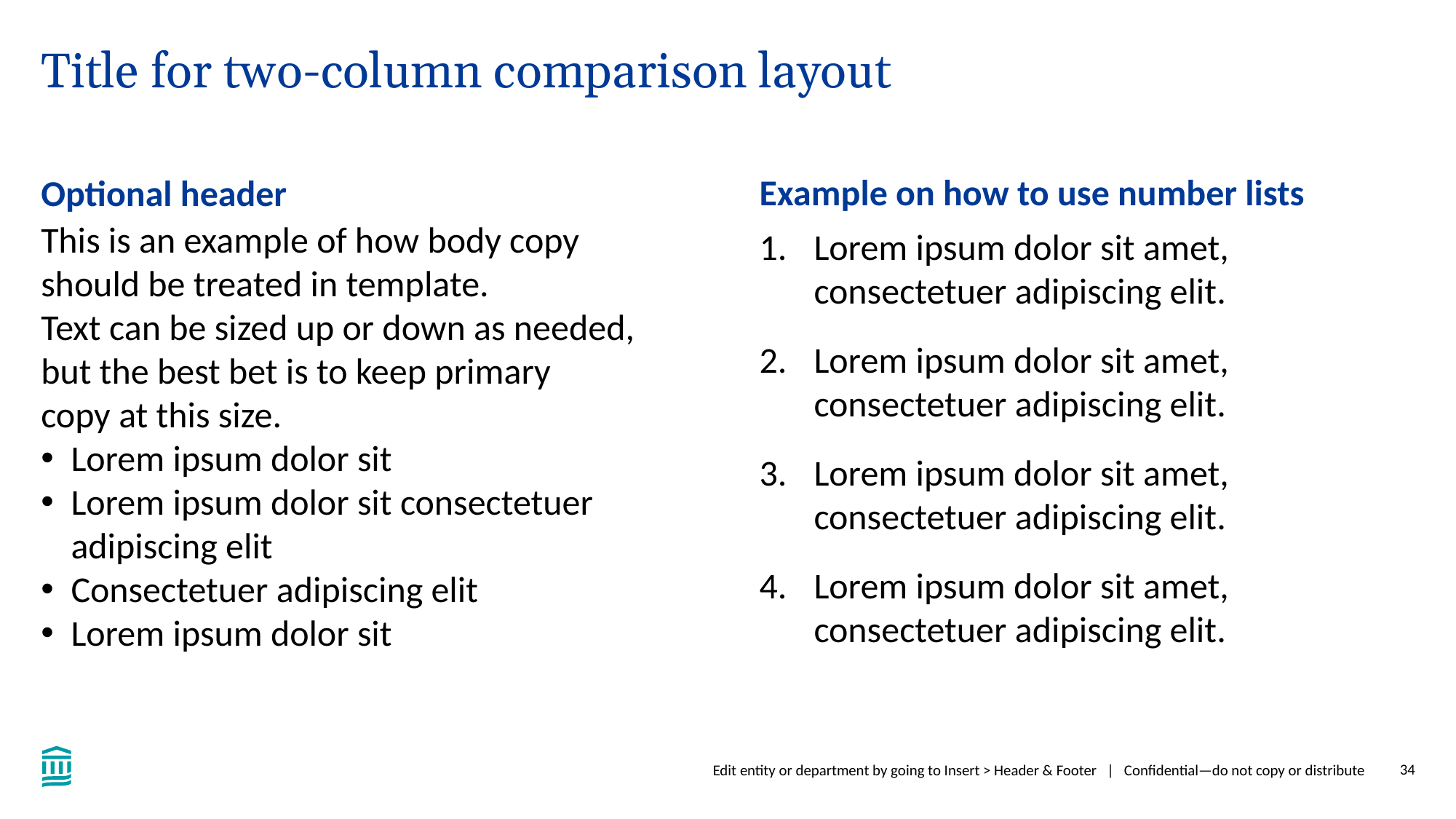

# Title for two-column comparison layout
Example on how to use number lists
Optional header
This is an example of how body copy should be treated in template.
Text can be sized up or down as needed, but the best bet is to keep primary
copy at this size.
Lorem ipsum dolor sit
Lorem ipsum dolor sit consectetuer adipiscing elit
Consectetuer adipiscing elit
Lorem ipsum dolor sit

Lorem ipsum dolor sit amet, consectetuer adipiscing elit.

Lorem ipsum dolor sit amet, consectetuer adipiscing elit.

Lorem ipsum dolor sit amet, consectetuer adipiscing elit.

Lorem ipsum dolor sit amet, consectetuer adipiscing elit.

Edit entity or department by going to Insert > Header & Footer   |   Confidential—do not copy or distribute